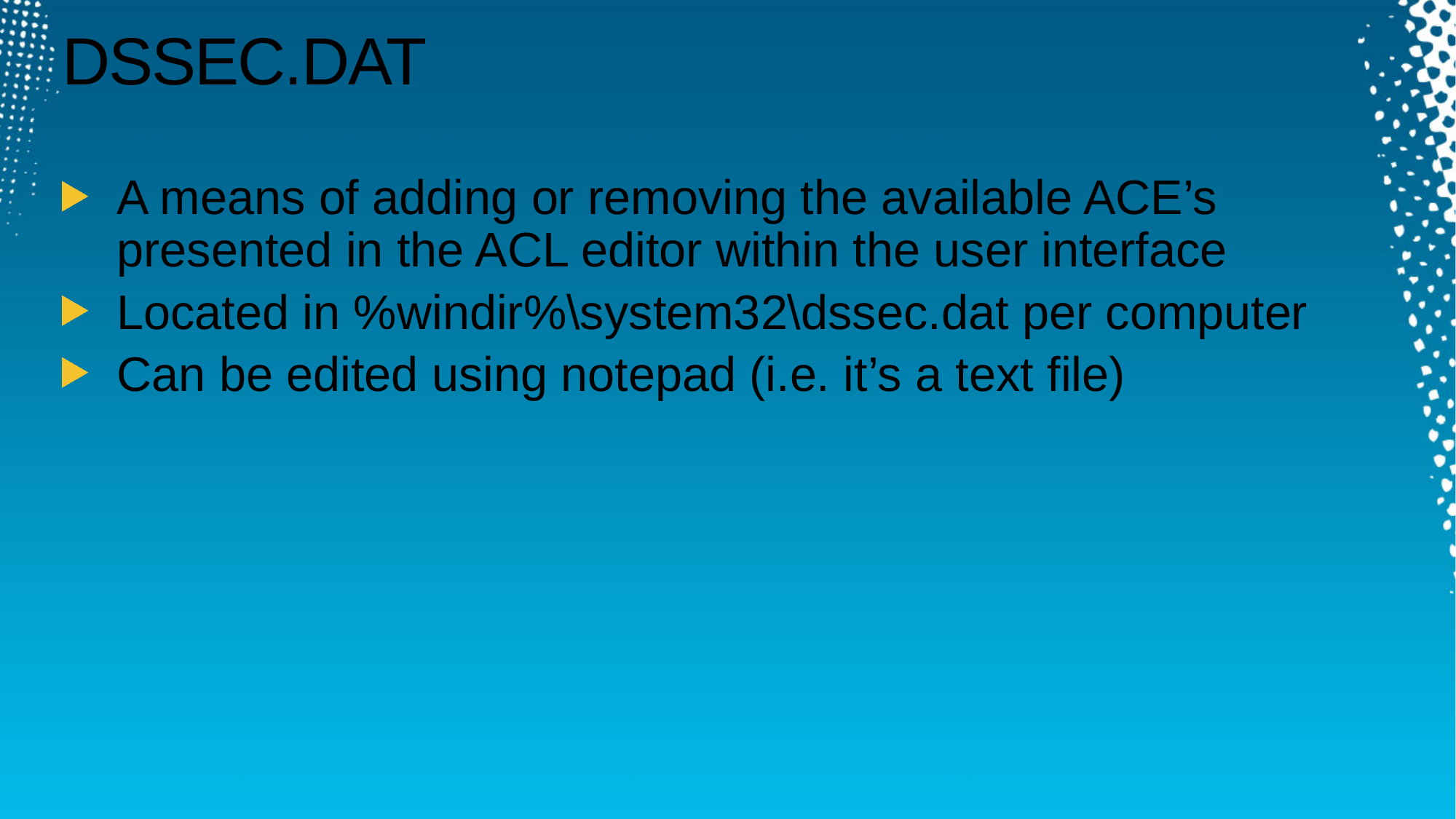

# DSSEC.DAT
A means of adding or removing the available ACE’s presented in the ACL editor within the user interface
Located in %windir%\system32\dssec.dat per computer
Can be edited using notepad (i.e. it’s a text file)